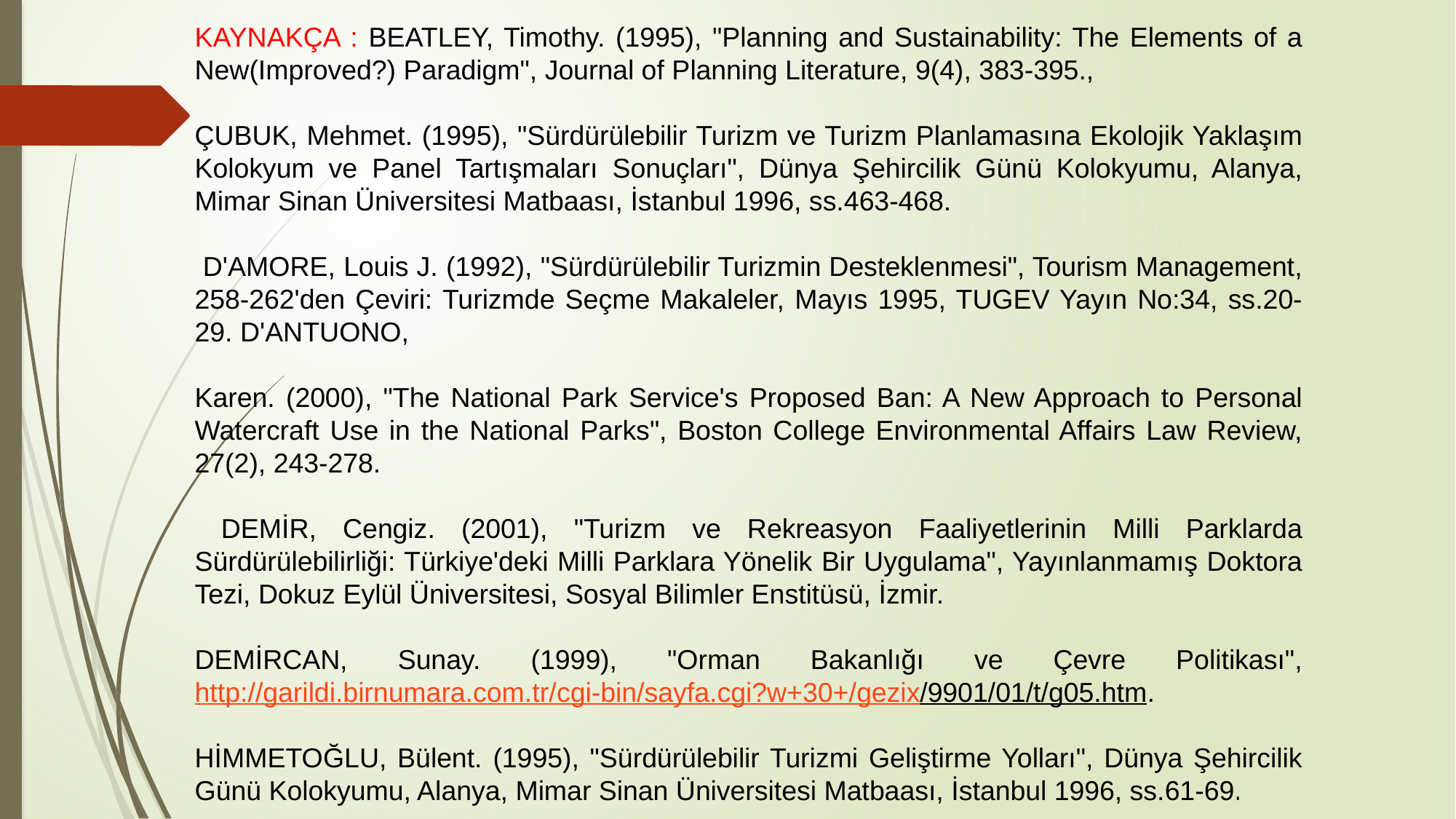

KAYNAKÇA : BEATLEY, Timothy. (1995), "Planning and Sustainability: The Elements of a New(Improved?) Paradigm", Journal of Planning Literature, 9(4), 383-395.,

ÇUBUK, Mehmet. (1995), "Sürdürülebilir Turizm ve Turizm Planlamasına Ekolojik Yaklaşım Kolokyum ve Panel Tartışmaları Sonuçları", Dünya Şehircilik Günü Kolokyumu, Alanya, Mimar Sinan Üniversitesi Matbaası, İstanbul 1996, ss.463-468.

 D'AMORE, Louis J. (1992), "Sürdürülebilir Turizmin Desteklenmesi", Tourism Management, 258-262'den Çeviri: Turizmde Seçme Makaleler, Mayıs 1995, TUGEV Yayın No:34, ss.20-29. D'ANTUONO,

Karen. (2000), "The National Park Service's Proposed Ban: A New Approach to Personal Watercraft Use in the National Parks", Boston College Environmental Affairs Law Review, 27(2), 243-278.

 DEMİR, Cengiz. (2001), "Turizm ve Rekreasyon Faaliyetlerinin Milli Parklarda Sürdürülebilirliği: Türkiye'deki Milli Parklara Yönelik Bir Uygulama", Yayınlanmamış Doktora Tezi, Dokuz Eylül Üniversitesi, Sosyal Bilimler Enstitüsü, İzmir.

DEMİRCAN, Sunay. (1999), "Orman Bakanlığı ve Çevre Politikası", http://garildi.birnumara.com.tr/cgi-bin/sayfa.cgi?w+30+/gezix/9901/01/t/g05.htm.

HİMMETOĞLU, Bülent. (1995), "Sürdürülebilir Turizmi Geliştirme Yolları", Dünya Şehircilik Günü Kolokyumu, Alanya, Mimar Sinan Üniversitesi Matbaası, İstanbul 1996, ss.61-69.